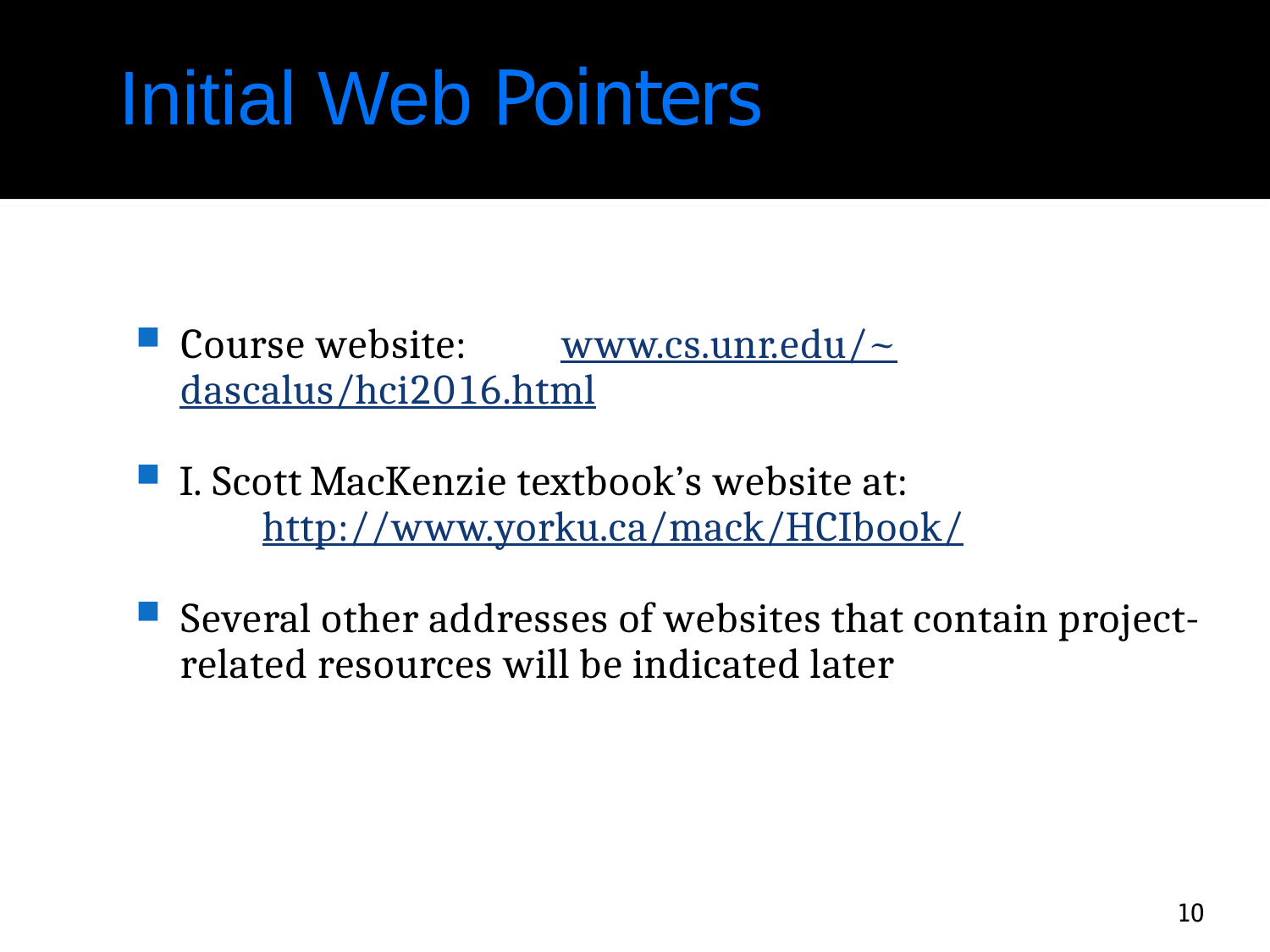

# Initial Web Pointers

Course website: 	www.cs.unr.edu/~dascalus/hci2016.html

I. Scott MacKenzie textbook’s website at:
	http://www.yorku.ca/mack/HCIbook/

Several other addresses of websites that contain project-related resources will be indicated later

10